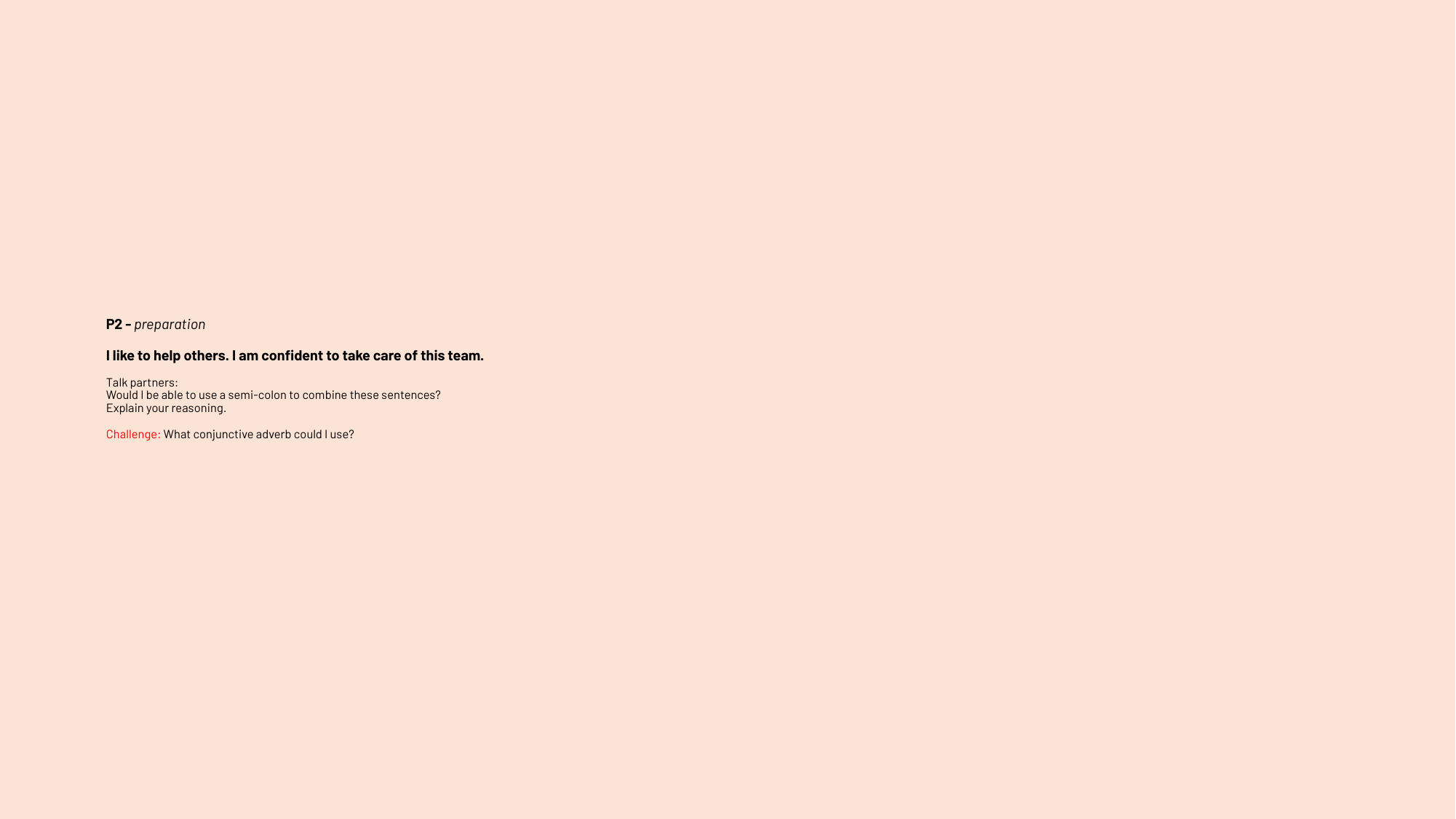

# P2 - preparation I like to help others. I am confident to take care of this team.  Talk partners:  Would I be able to use a semi-colon to combine these sentences?  Explain your reasoning.  Challenge: What conjunctive adverb could I use?